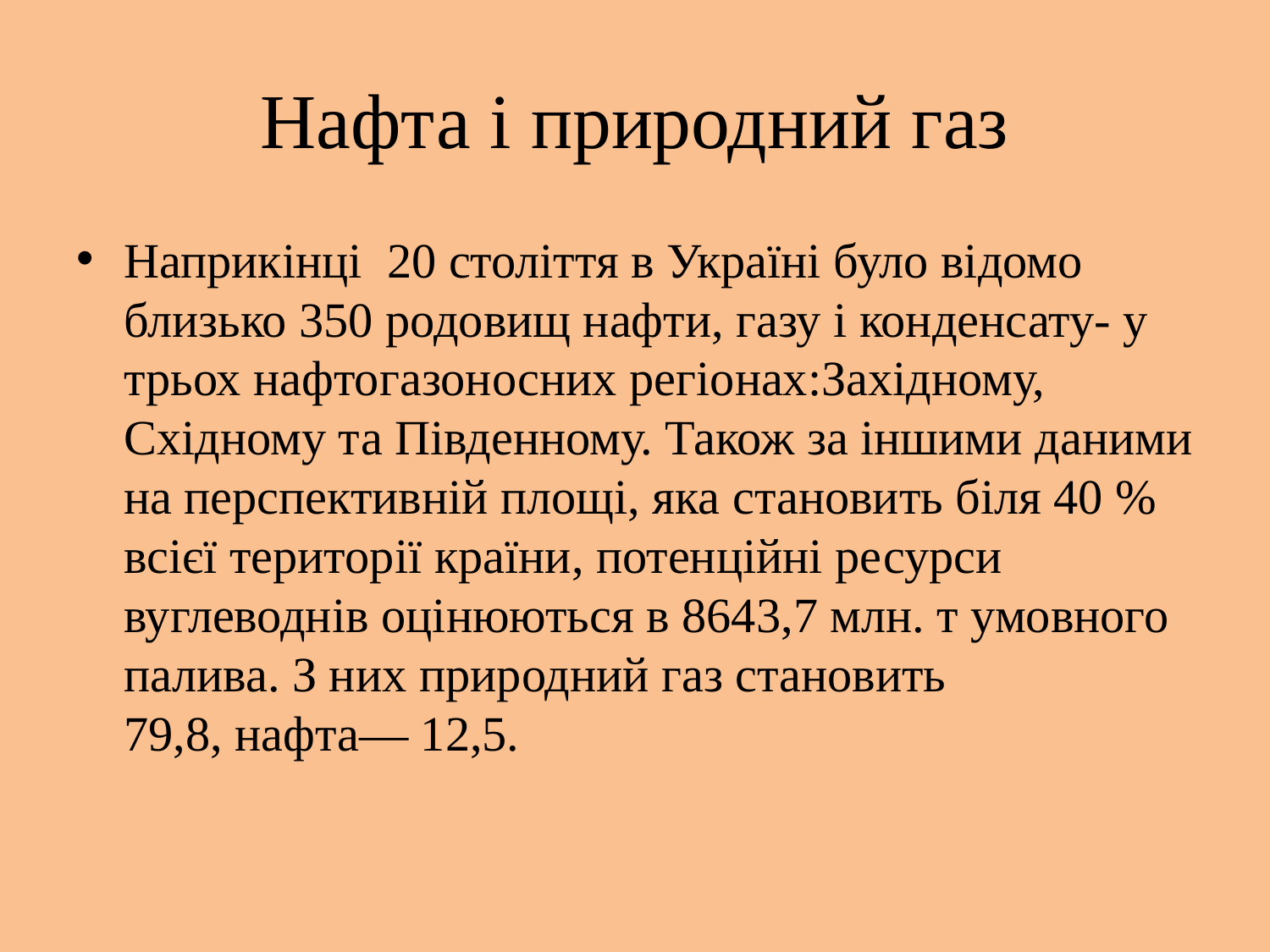

# Нафта і природний газ
Наприкінці  20 століття в Україні було відомо близько 350 родовищ нафти, газу і конденсату- у трьох нафтогазоносних регіонах:Західному, Східному та Південному. Також за іншими даними на перспективній площі, яка становить біля 40 % всієї території країни, потенційні ресурси вуглеводнів оцінюються в 8643,7 млн. т умовного палива. З них природний газ становить 79,8, нафта— 12,5.